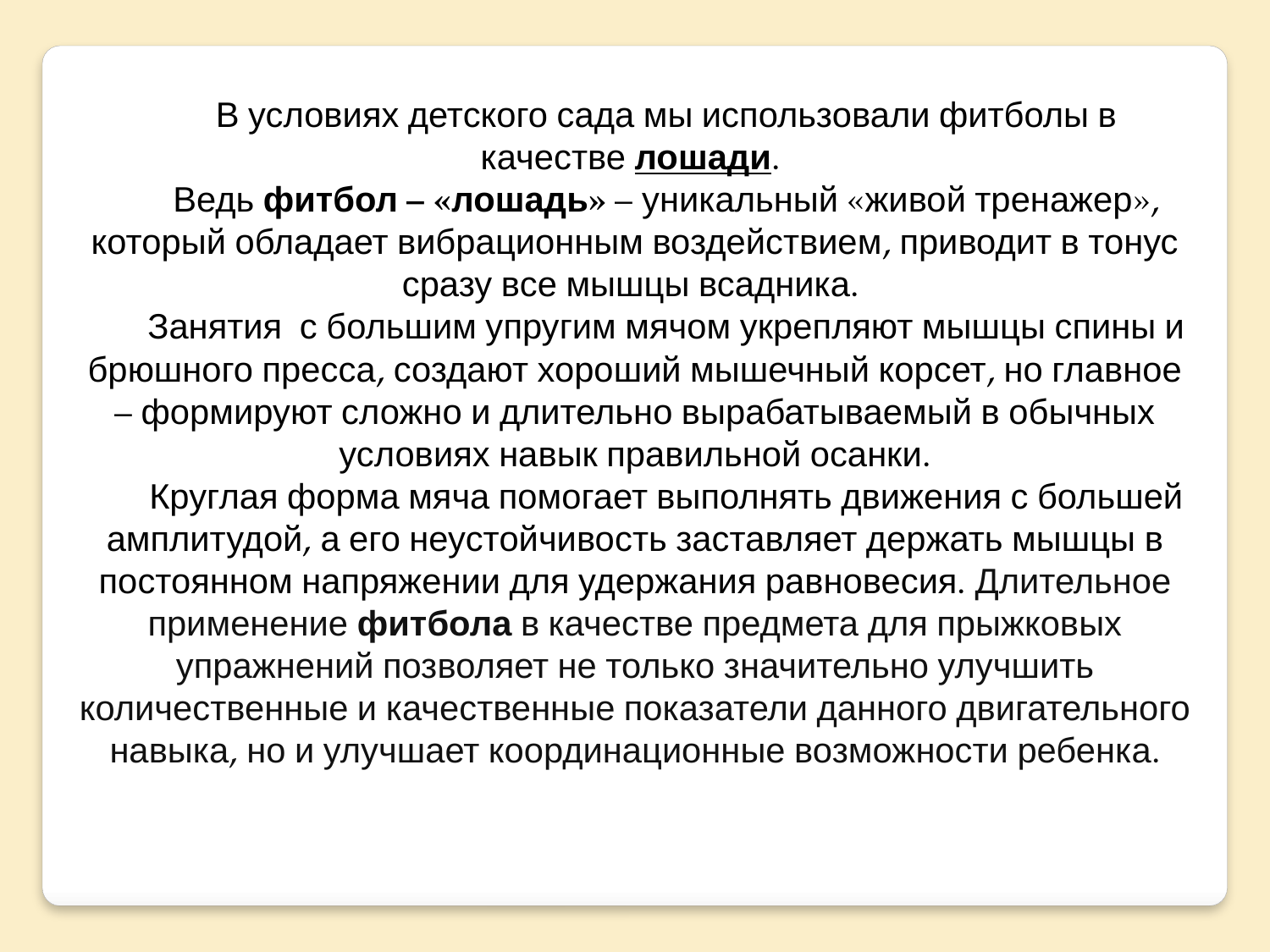

В условиях детского сада мы использовали фитболы в качестве лошади.
Ведь фитбол – «лошадь» – уникальный «живой тренажер», который обладает вибрационным воздействием, приводит в тонус сразу все мышцы всадника.
Занятия  с большим упругим мячом укрепляют мышцы спины и брюшного пресса, создают хороший мышечный корсет, но главное – формируют сложно и длительно вырабатываемый в обычных условиях навык правильной осанки.
Круглая форма мяча помогает выполнять движения с большей амплитудой, а его неустойчивость заставляет держать мышцы в постоянном напряжении для удержания равновесия. Длительное применение фитбола в качестве предмета для прыжковых упражнений позволяет не только значительно улучшить количественные и качественные показатели данного двигательного навыка, но и улучшает координационные возможности ребенка.